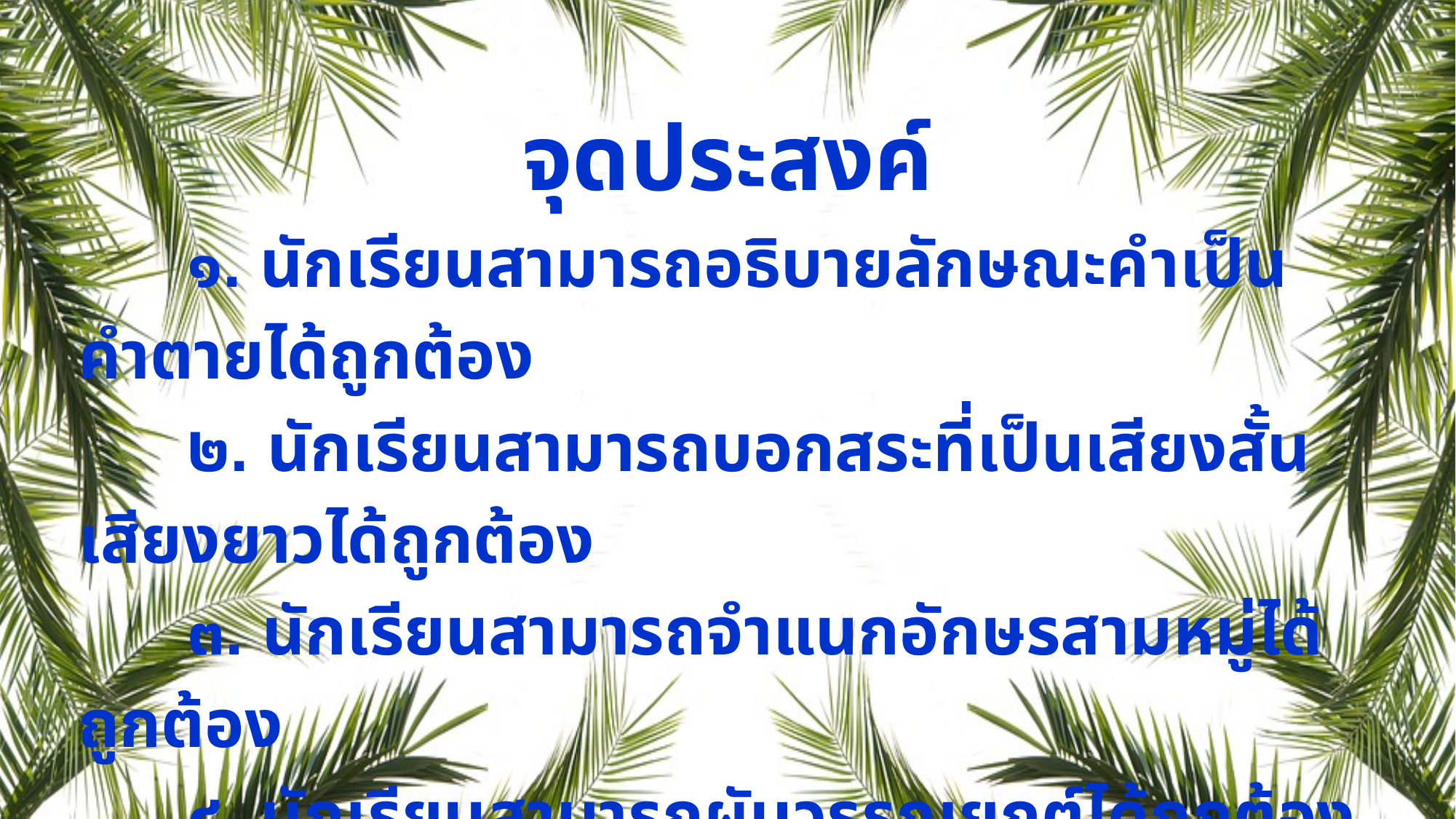

จุดประสงค์
			๑. นักเรียนสามารถอธิบายลักษณะคำเป็นคำตายได้ถูกต้อง
			๒. นักเรียนสามารถบอกสระที่เป็นเสียงสั้นเสียงยาวได้ถูกต้อง
			๓. นักเรียนสามารถจำแนกอักษรสามหมู่ได้ถูกต้อง
			๔. นักเรียนสามารถผันวรรณยุกต์ได้ถูกต้อง
			๕. นักเรียนมีความรับผิดชอบต่องานที่ได้รับมอบหมาย